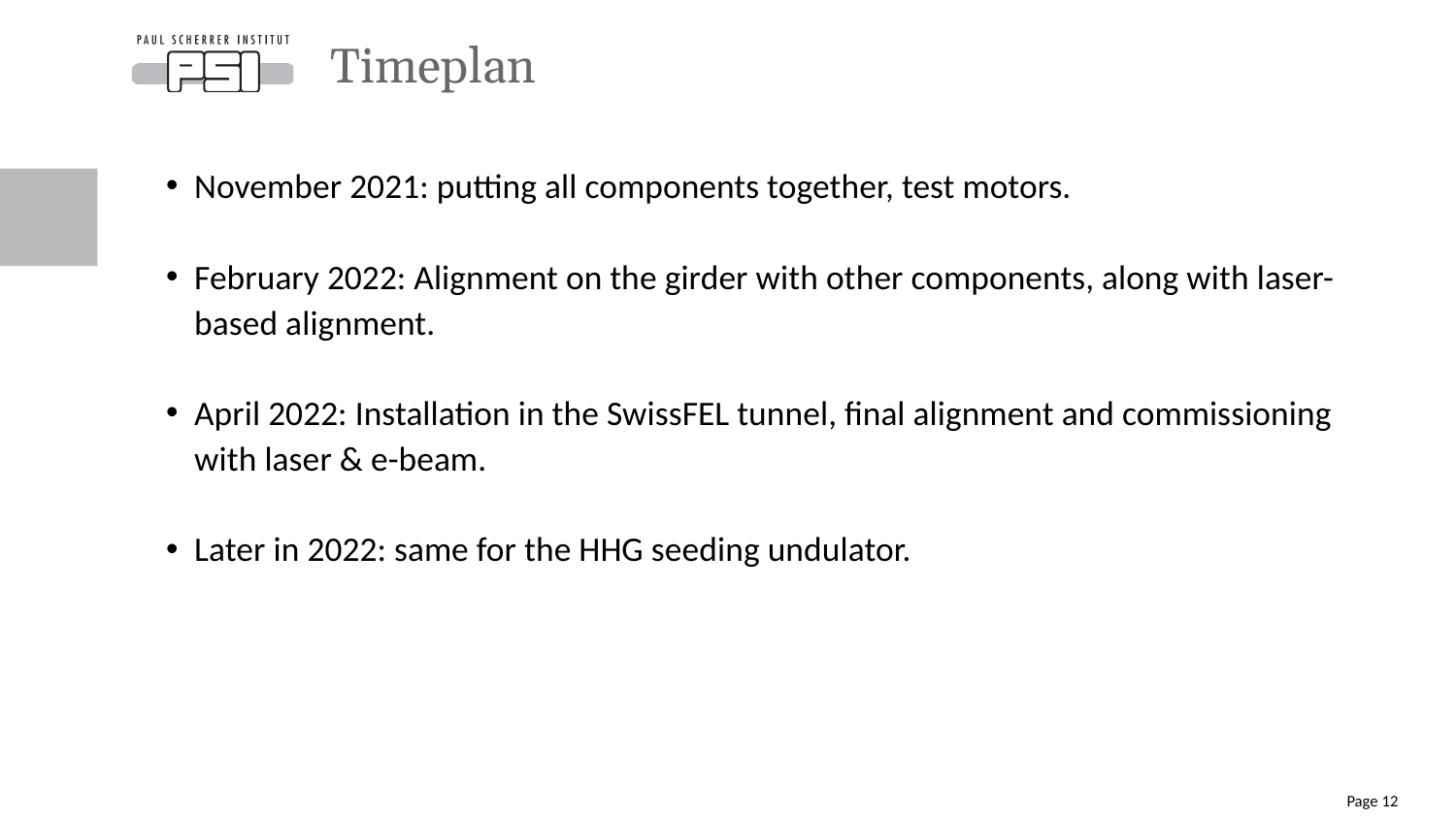

# Timeplan
November 2021: putting all components together, test motors.

February 2022: Alignment on the girder with other components, along with laser-based alignment.

April 2022: Installation in the SwissFEL tunnel, final alignment and commissioning with laser & e-beam.

Later in 2022: same for the HHG seeding undulator.
Page 12